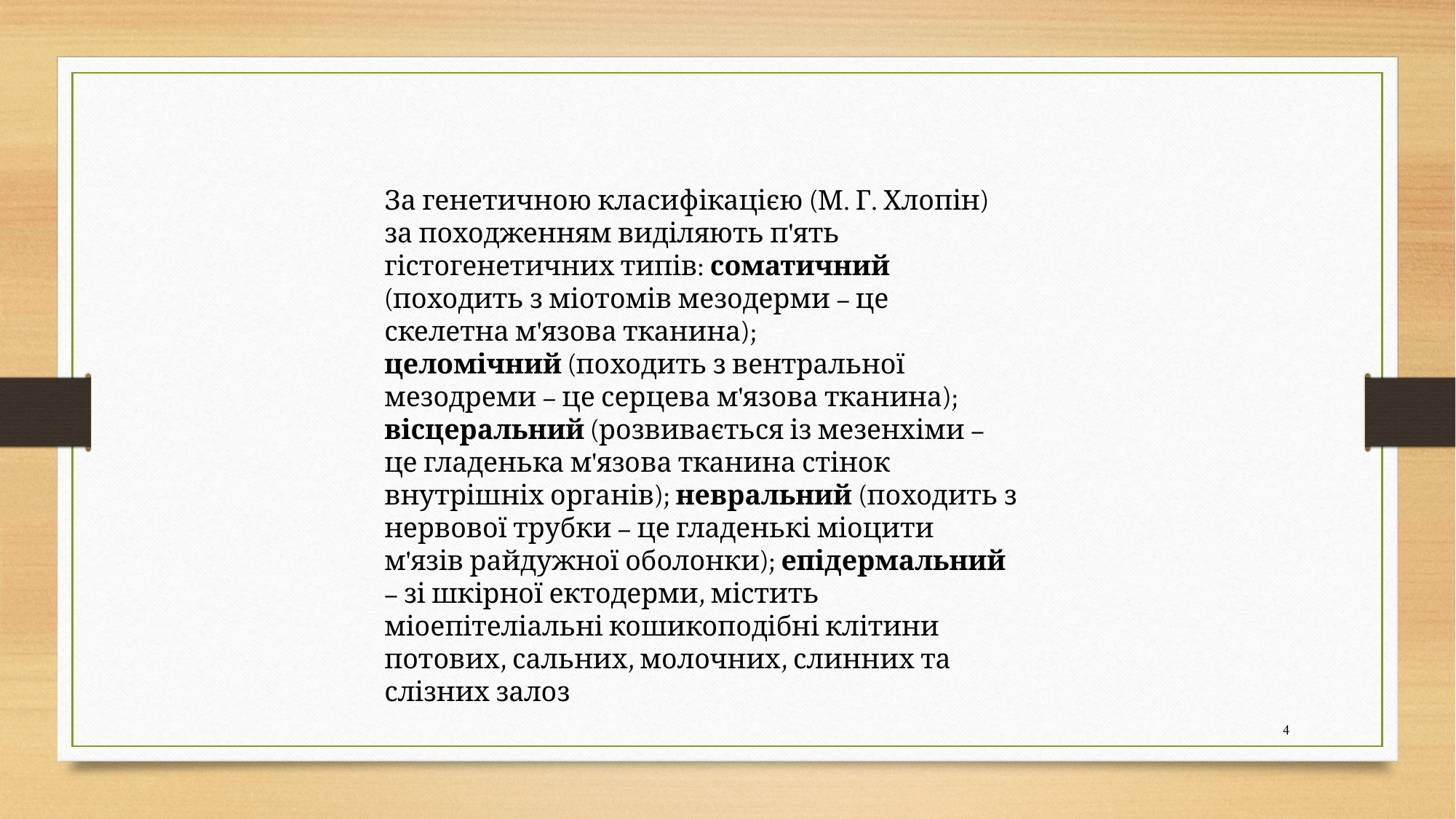

За генетичною класифікацією (М. Г. Хлопін) за походженням виділяють п'ять гістогенетичних типів: соматичний (походить з міотомів мезодерми – це скелетна м'язова тканина);
целомічний (походить з вентральної мезодреми – це серцева м'язова тканина);
вісцеральний (розвивається із мезенхіми – це гладенька м'язова тканина стінок внутрішніх органів); невральний (походить з нервової трубки – це гладенькі міоцити м'язів райдужної оболонки); епідермальний – зі шкірної ектодерми, містить міоепітеліальні кошикоподібні клітини потових, сальних, молочних, слинних та слізних залоз
4